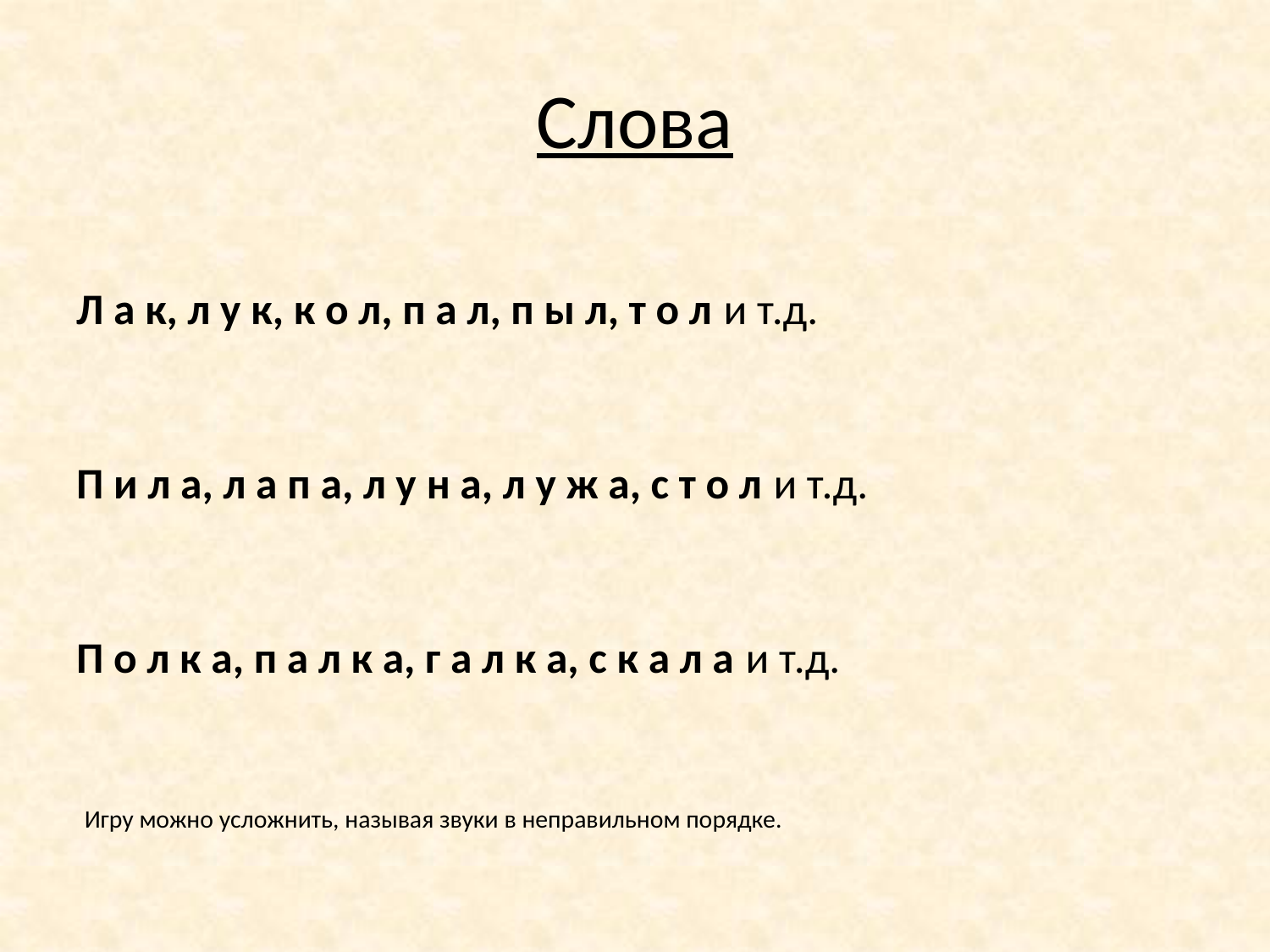

# Слова

Л а к, л у к, к о л, п а л, п ы л, т о л и т.д.

П и л а, л а п а, л у н а, л у ж а, с т о л и т.д.

П о л к а, п а л к а, г а л к а, с к а л а и т.д.

 Игру можно усложнить, называя звуки в неправильном порядке.